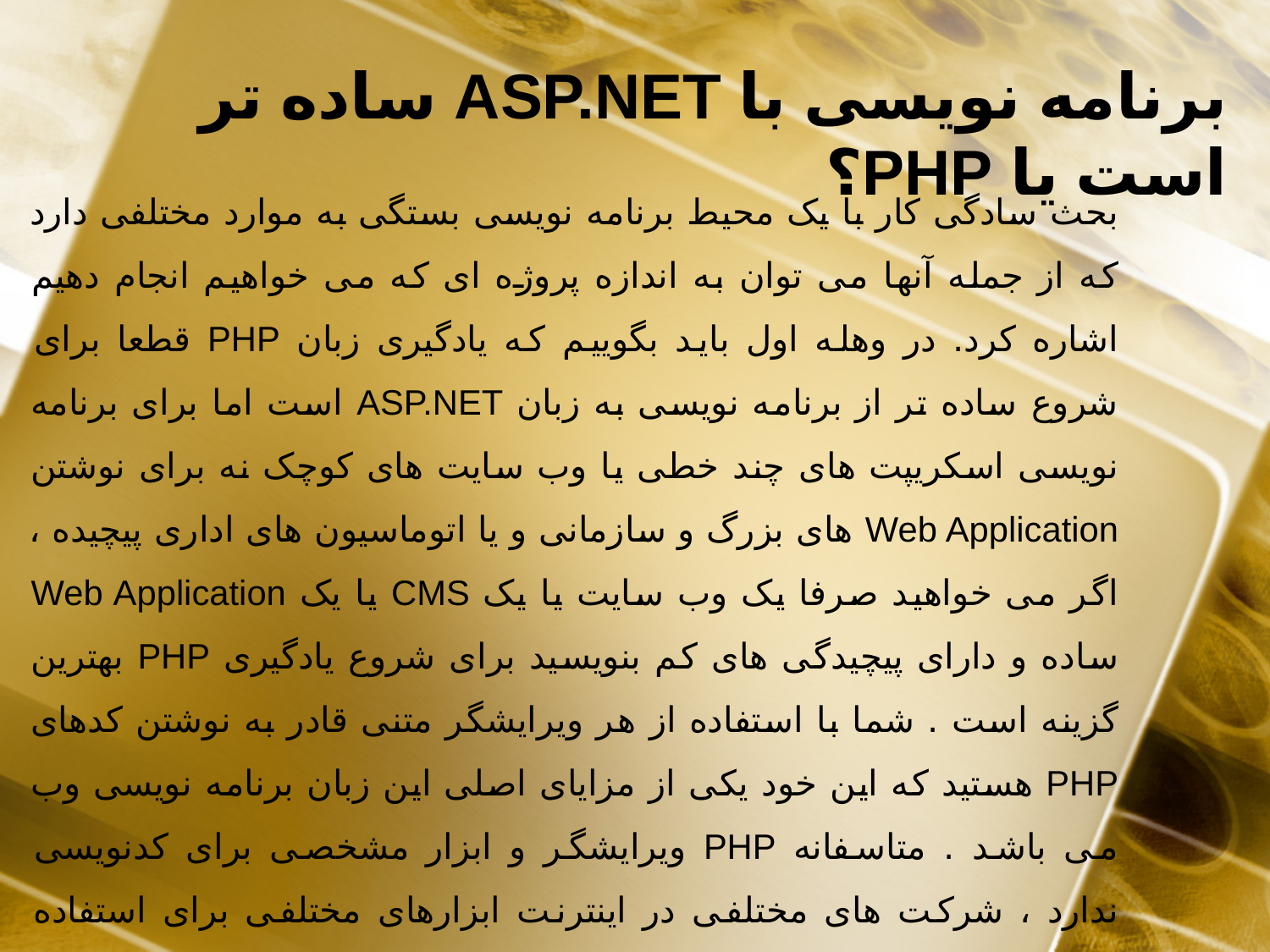

برنامه نویسی با ASP.NET ساده تر است یا PHP؟
بحث سادگی کار با یک محیط برنامه نویسی بستگی به موارد مختلفی دارد که از جمله آنها می توان به اندازه پروژه ای که می خواهیم انجام دهیم اشاره کرد. در وهله اول باید بگوییم که یادگیری زبان PHP قطعا برای شروع ساده تر از برنامه نویسی به زبان ASP.NET است اما برای برنامه نویسی اسکریپت های چند خطی یا وب سایت های کوچک نه برای نوشتن Web Application های بزرگ و سازمانی و یا اتوماسیون های اداری پیچیده ، اگر می خواهید صرفا یک وب سایت یا یک CMS یا یک Web Application ساده و دارای پیچیدگی های کم بنویسید برای شروع یادگیری PHP بهترین گزینه است . شما با استفاده از هر ویرایشگر متنی قادر به نوشتن کدهای PHP هستید که این خود یکی از مزایای اصلی این زبان برنامه نویسی وب می باشد . متاسفانه PHP ویرایشگر و ابزار مشخصی برای کدنویسی ندارد ، شرکت های مختلفی در اینترنت ابزارهای مختلفی برای استفاده برای کدنویسی این محصول ارائه داده اند که این خود یک عدم تمرکز برای برنامه نویسی PHP را ایجاد می کند.